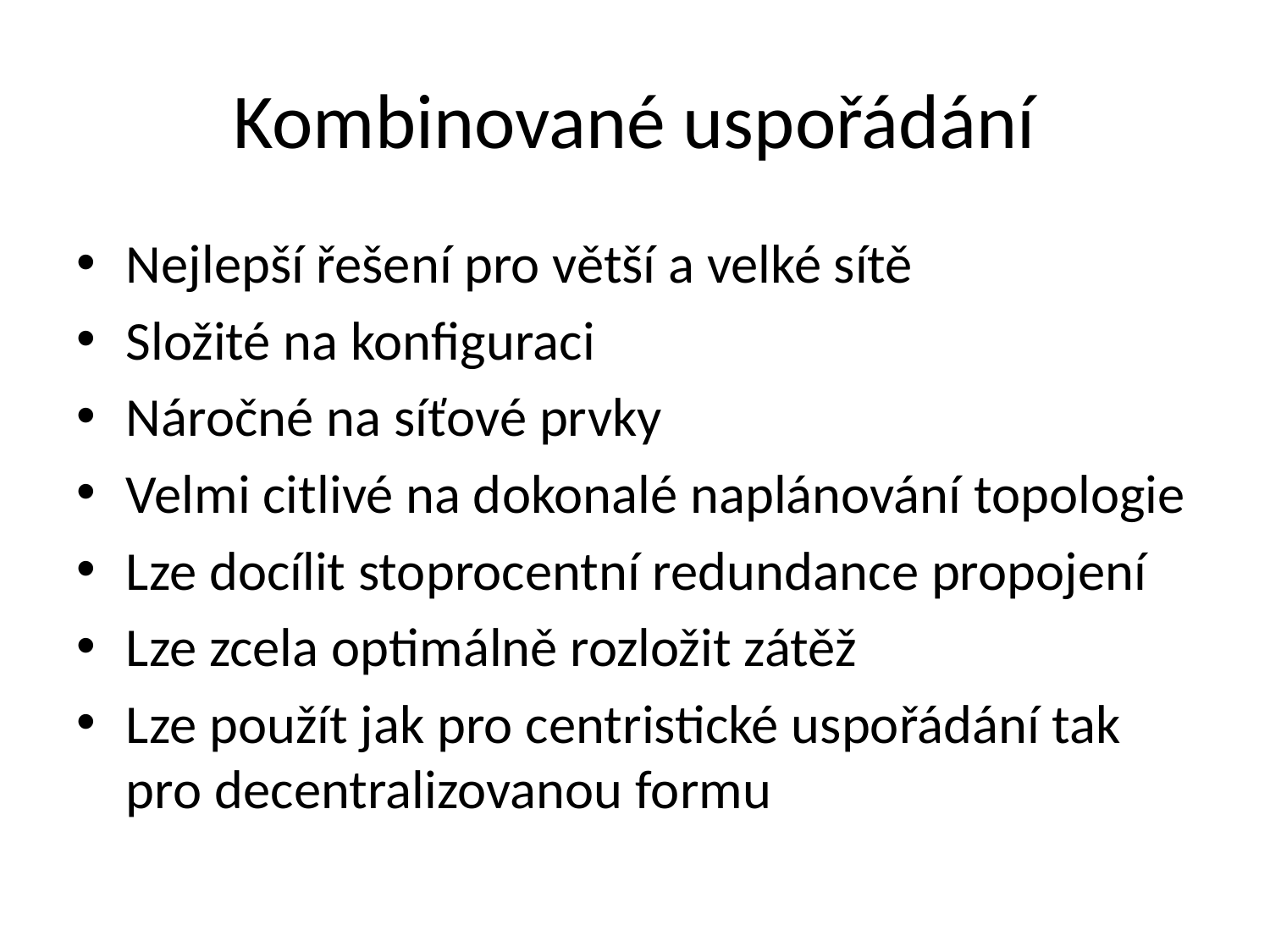

# Kombinované uspořádání
Nejlepší řešení pro větší a velké sítě
Složité na konfiguraci
Náročné na síťové prvky
Velmi citlivé na dokonalé naplánování topologie
Lze docílit stoprocentní redundance propojení
Lze zcela optimálně rozložit zátěž
Lze použít jak pro centristické uspořádání tak pro decentralizovanou formu